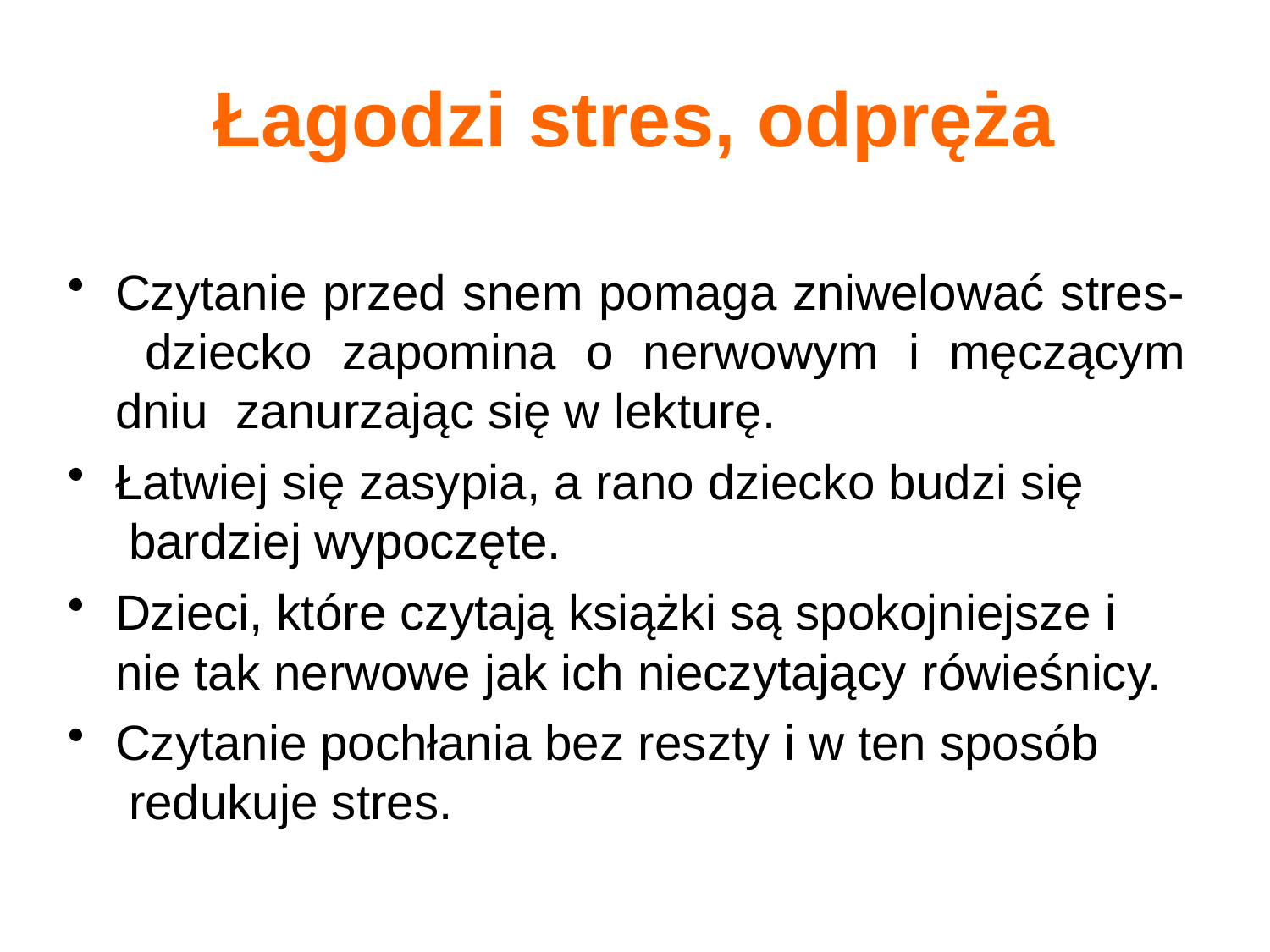

# Łagodzi stres, odpręża
Czytanie przed snem pomaga zniwelować stres-  dziecko zapomina o nerwowym i męczącym dniu  zanurzając się w lekturę.
Łatwiej się zasypia, a rano dziecko budzi się  bardziej wypoczęte.
Dzieci, które czytają książki są spokojniejsze i  nie tak nerwowe jak ich nieczytający rówieśnicy.
Czytanie pochłania bez reszty i w ten sposób  redukuje stres.